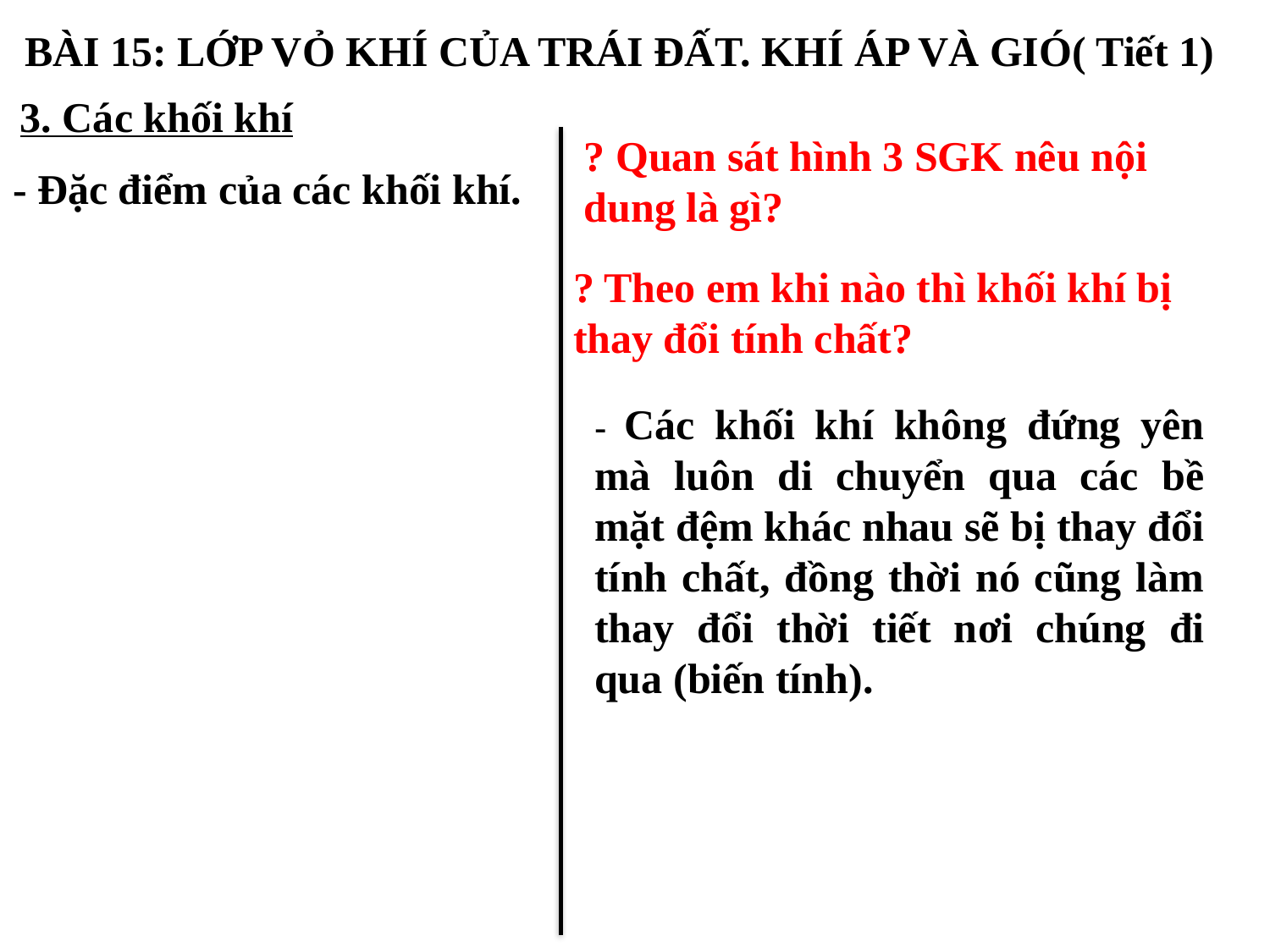

BÀI 15: LỚP VỎ KHÍ CỦA TRÁI ĐẤT. KHÍ ÁP VÀ GIÓ( Tiết 1)
3. Các khối khí
? Quan sát hình 3 SGK nêu nội dung là gì?
 - Đặc điểm của các khối khí.

? Theo em khi nào thì khối khí bị thay đổi tính chất?
- Các khối khí không đứng yên mà luôn di chuyển qua các bề mặt đệm khác nhau sẽ bị thay đổi tính chất, đồng thời nó cũng làm thay đổi thời tiết nơi chúng đi qua (biến tính).